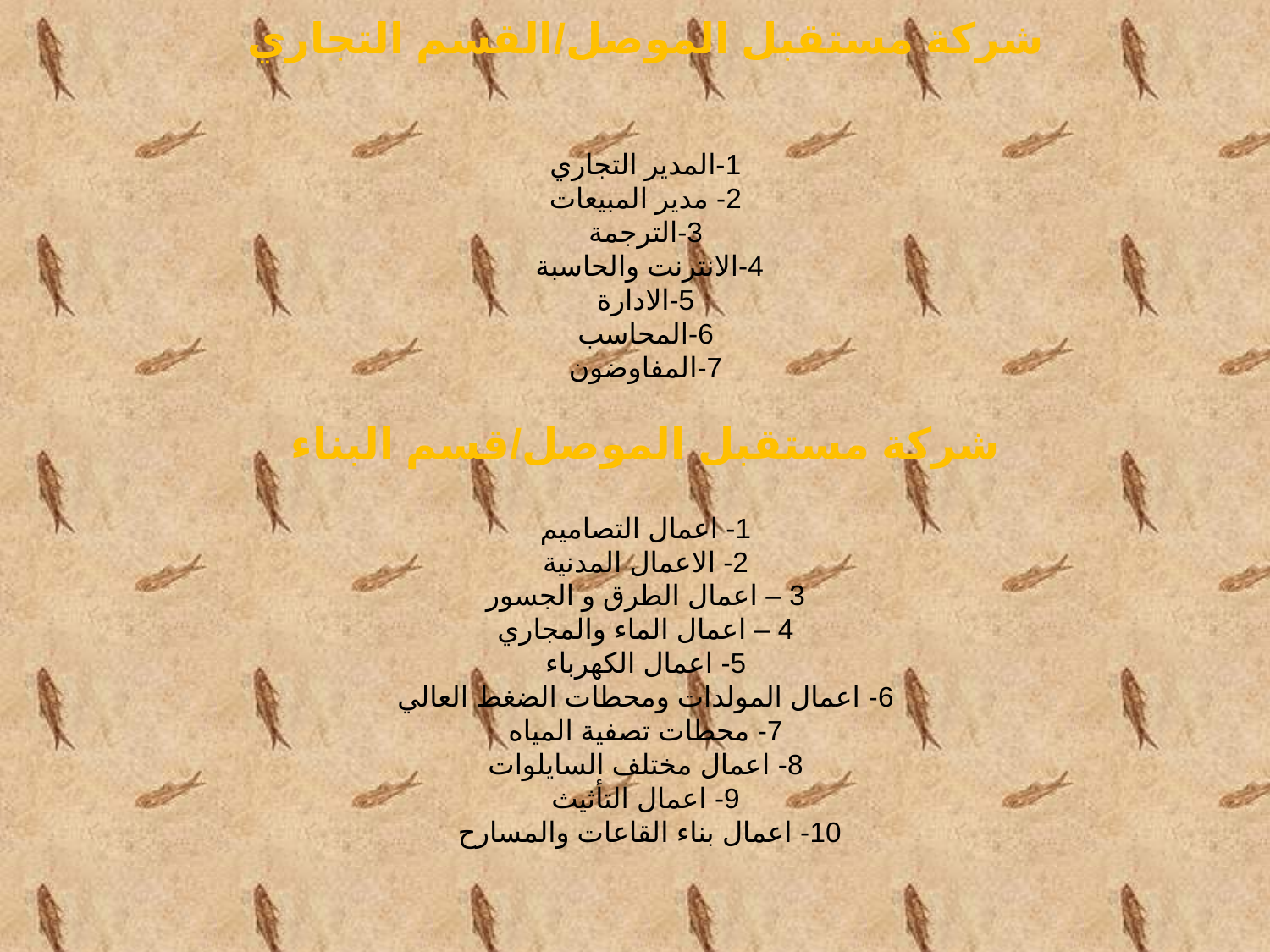

شركة مستقبل الموصل/القسم التجاري

1-المدير التجاري
2- مدير المبيعات
3-الترجمة
4-الانترنت والحاسبة
5-الادارة
6-المحاسب
7-المفاوضون

شركة مستقبل الموصل/قسم البناء

1- اعمال التصاميم
2- الاعمال المدنية
3 – اعمال الطرق و الجسور
4 – اعمال الماء والمجاري
5- اعمال الكهرباء
6- اعمال المولدات ومحطات الضغط العالي
7- محطات تصفية المياه
8- اعمال مختلف السايلوات
9- اعمال التأثيث
10- اعمال بناء القاعات والمسارح